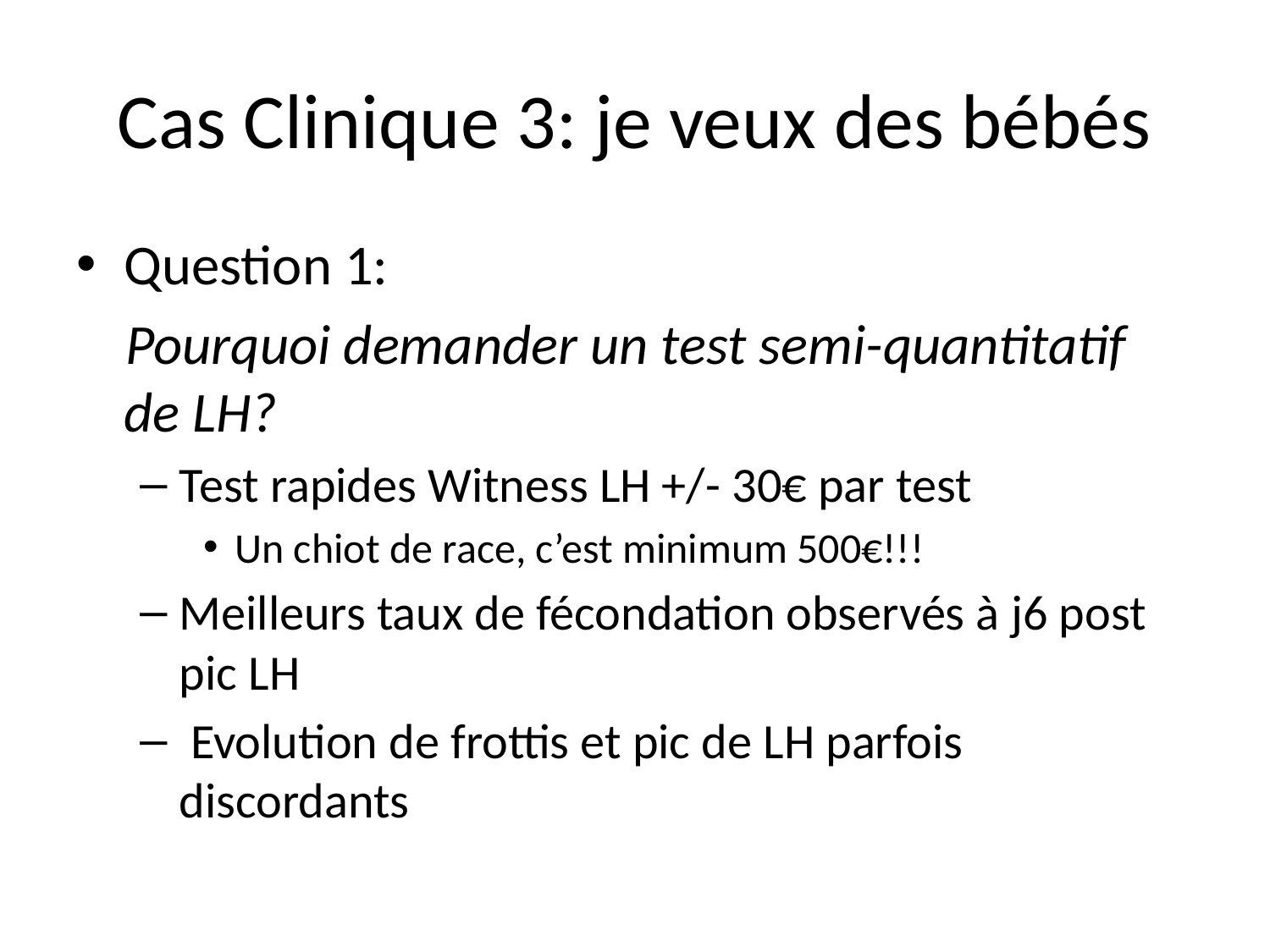

# Cas Clinique 3: je veux des bébés
Question 1:
Pourquoi demander un test semi-quantitatif de LH?
Test rapides Witness LH +/- 30€ par test
Un chiot de race, c’est minimum 500€!!!
Meilleurs taux de fécondation observés à j6 post pic LH
 Evolution de frottis et pic de LH parfois discordants